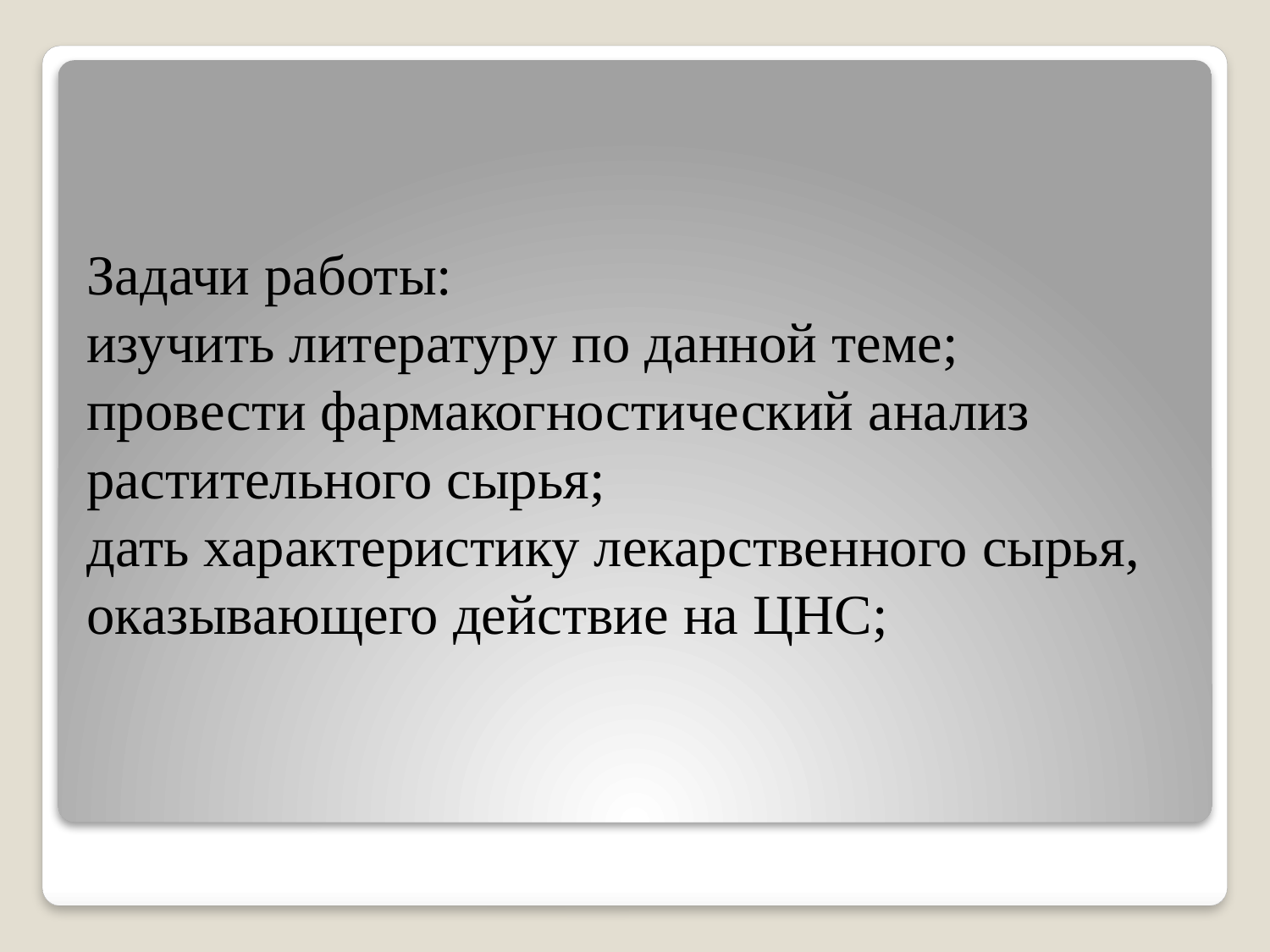

# Задачи работы: изучить литературу по данной теме; провести фармакогностический анализ растительного сырья; дать характеристику лекарственного сырья, оказывающего действие на ЦНС;